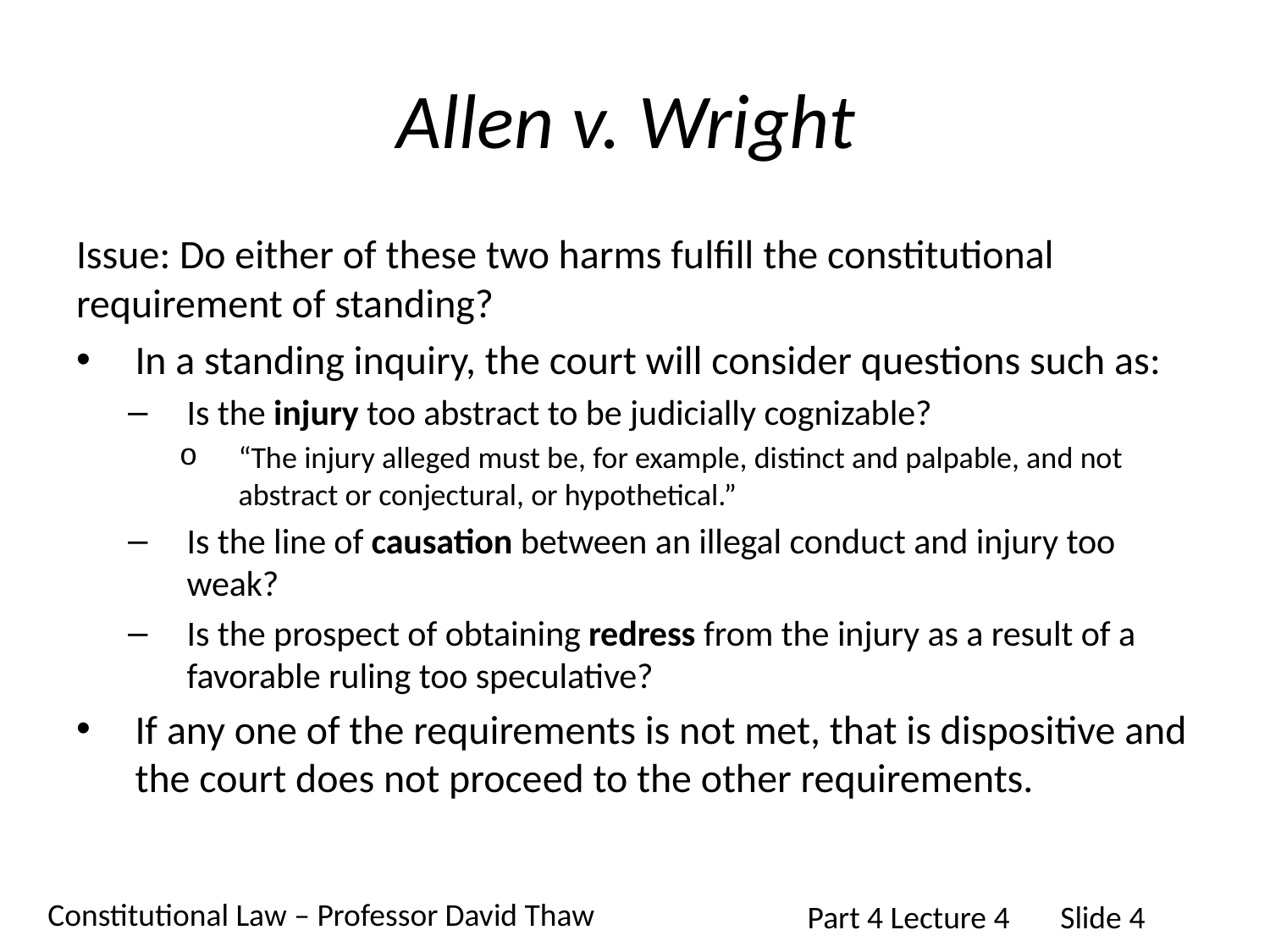

# Allen v. Wright
Issue: Do either of these two harms fulfill the constitutional requirement of standing?
In a standing inquiry, the court will consider questions such as:
Is the injury too abstract to be judicially cognizable?
“The injury alleged must be, for example, distinct and palpable, and not abstract or conjectural, or hypothetical.”
Is the line of causation between an illegal conduct and injury too weak?
Is the prospect of obtaining redress from the injury as a result of a favorable ruling too speculative?
If any one of the requirements is not met, that is dispositive and the court does not proceed to the other requirements.